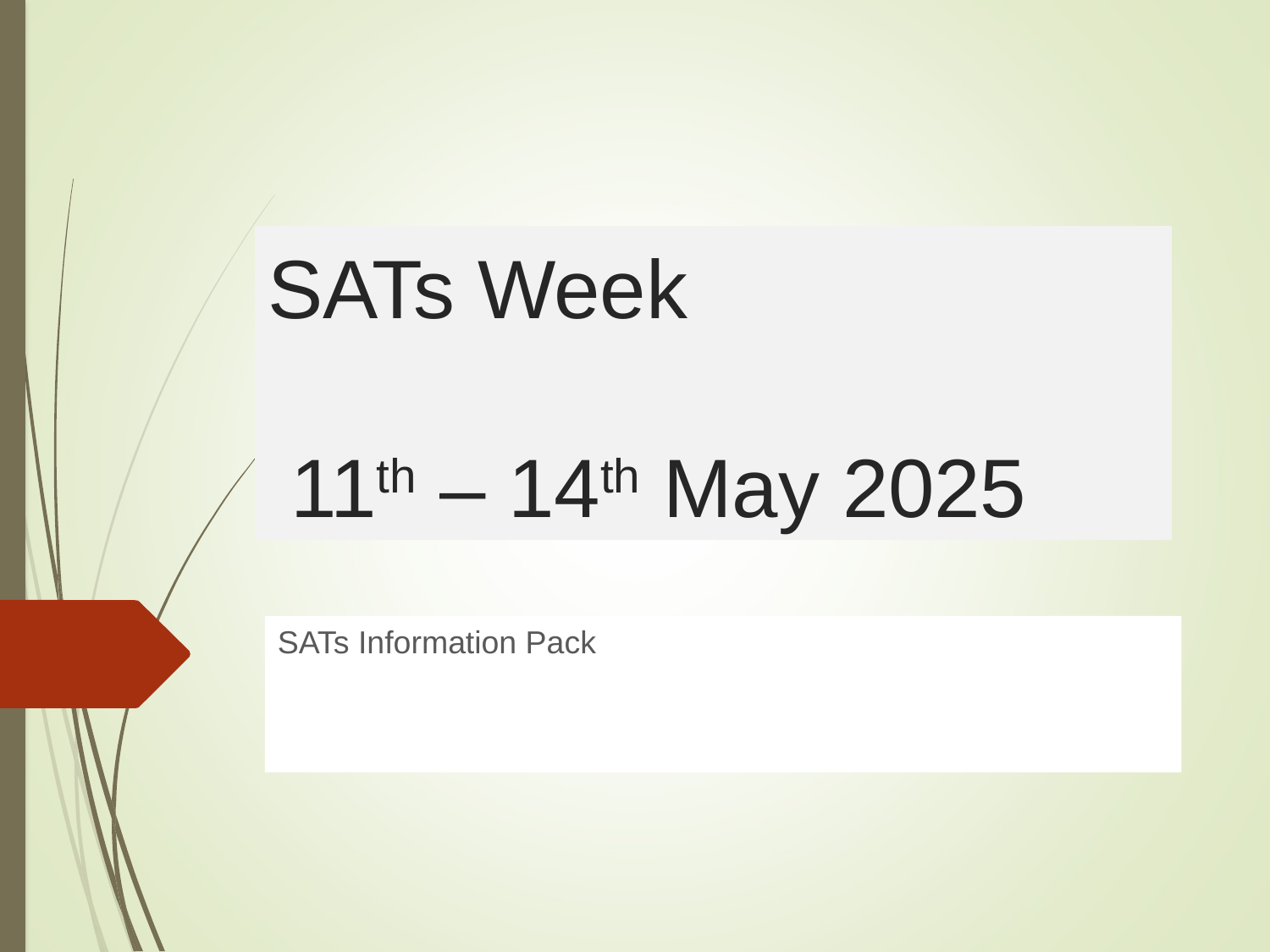

# SATs Week 11th – 14th May 2025
SATs Information Pack